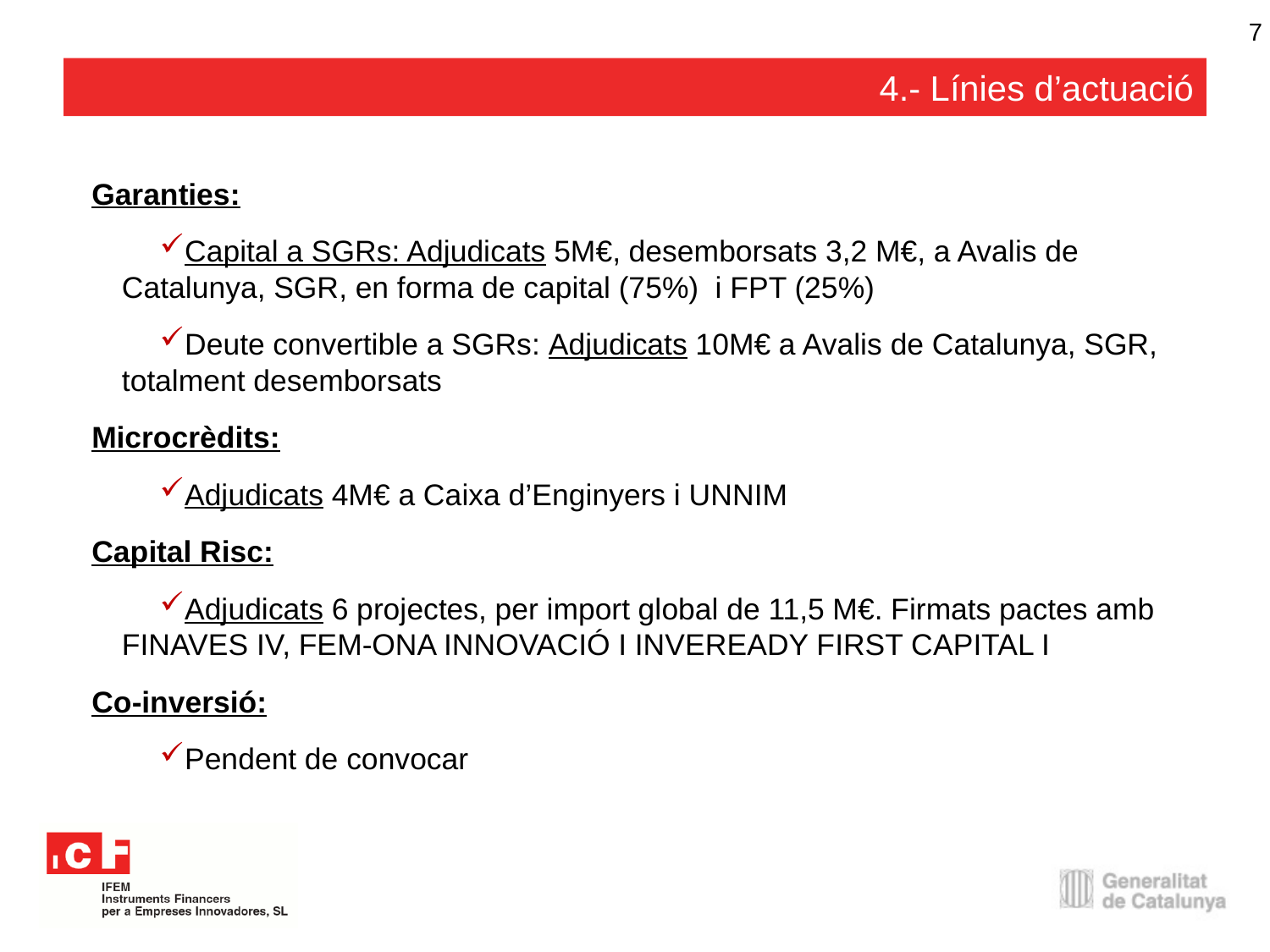

7
# 4.- Línies d’actuació
Garanties:
Capital a SGRs: Adjudicats 5M€, desemborsats 3,2 M€, a Avalis de Catalunya, SGR, en forma de capital (75%)  i FPT (25%)
Deute convertible a SGRs: Adjudicats 10M€ a Avalis de Catalunya, SGR, totalment desemborsats
Microcrèdits:
Adjudicats 4M€ a Caixa d’Enginyers i UNNIM
Capital Risc:
Adjudicats 6 projectes, per import global de 11,5 M€. Firmats pactes amb FINAVES IV, FEM-ONA INNOVACIÓ I INVEREADY FIRST CAPITAL I
Co-inversió:
Pendent de convocar